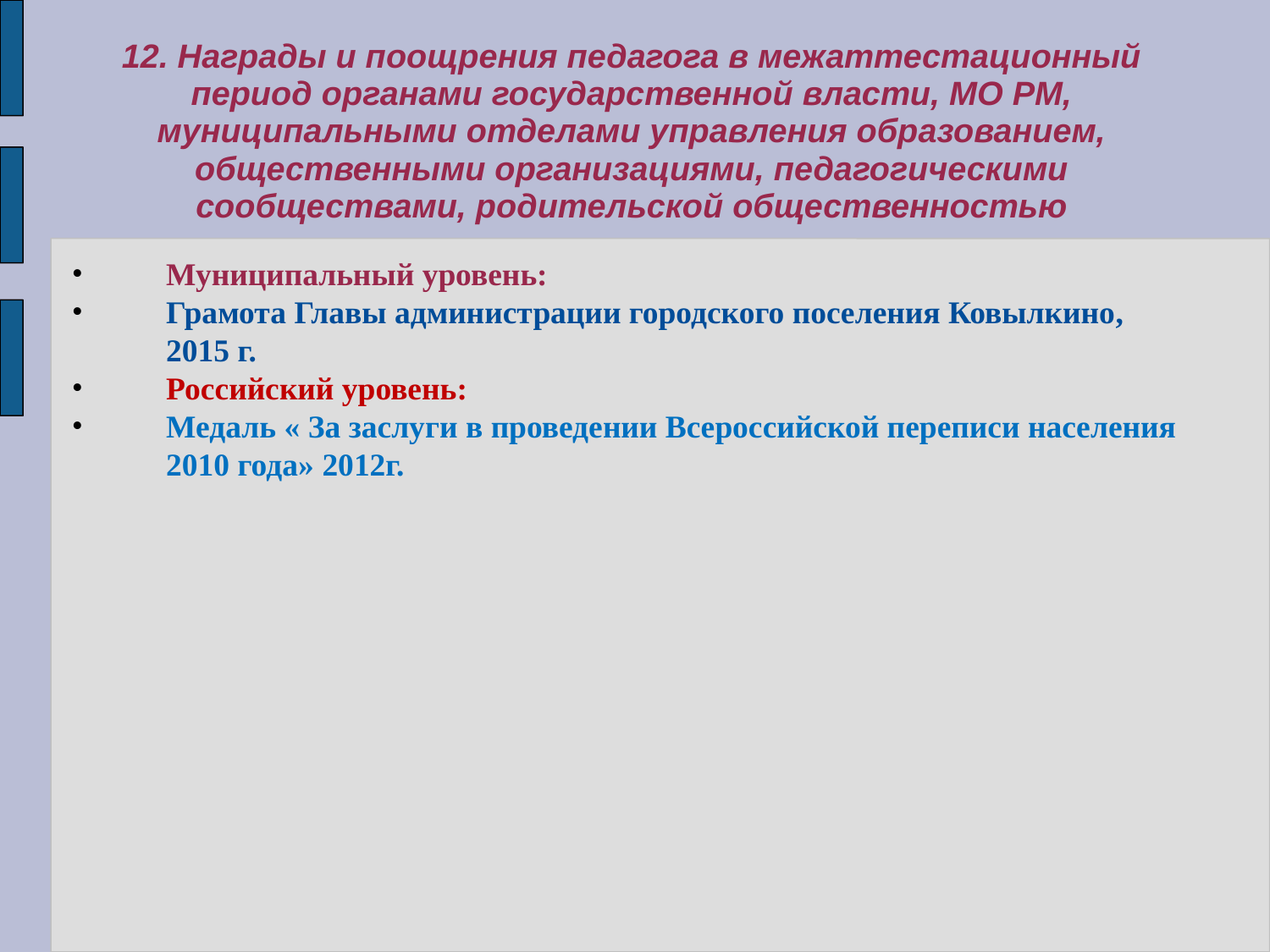

12. Награды и поощрения педагога в межаттестационный период органами государственной власти, МО РМ, муниципальными отделами управления образованием, общественными организациями, педагогическими сообществами, родительской общественностью
Муниципальный уровень:
Грамота Главы администрации городского поселения Ковылкино, 2015 г.
Российский уровень:
Медаль « За заслуги в проведении Всероссийской переписи населения 2010 года» 2012г.